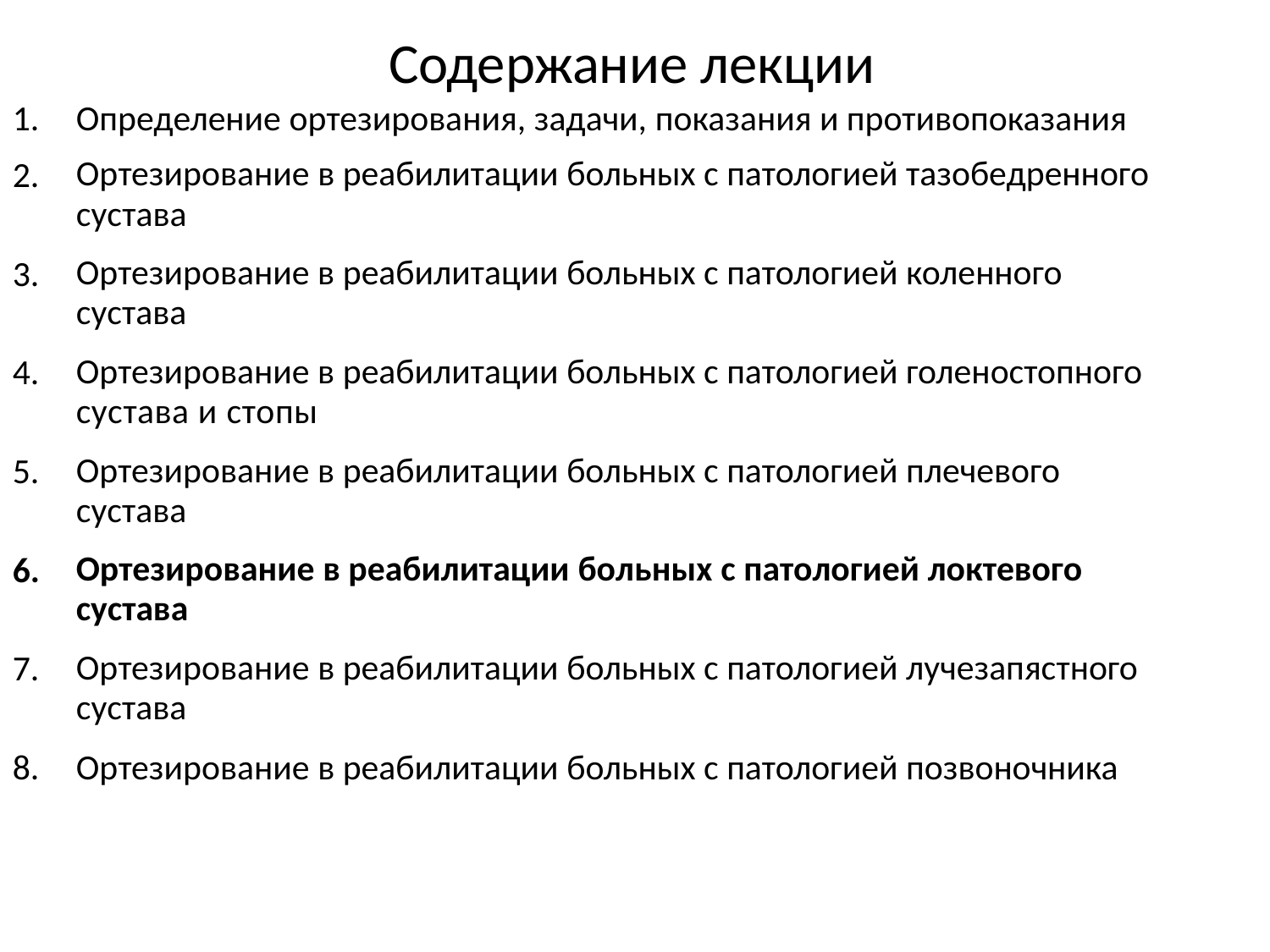

Содержание лекции
1.	Определение ортезирования, задачи, показания и противопоказания
2.
Ортезирование в реабилитации больных с патологией тазобедренного сустава
3.
Ортезирование в реабилитации больных с патологией коленного сустава
4.
Ортезирование в реабилитации больных с патологией голеностопного сустава и стопы
5.
Ортезирование в реабилитации больных с патологией плечевого сустава
6.
Ортезирование в реабилитации больных с патологией локтевого сустава
7.
Ортезирование в реабилитации больных с патологией лучезапястного сустава
8.	Ортезирование в реабилитации больных с патологией позвоночника